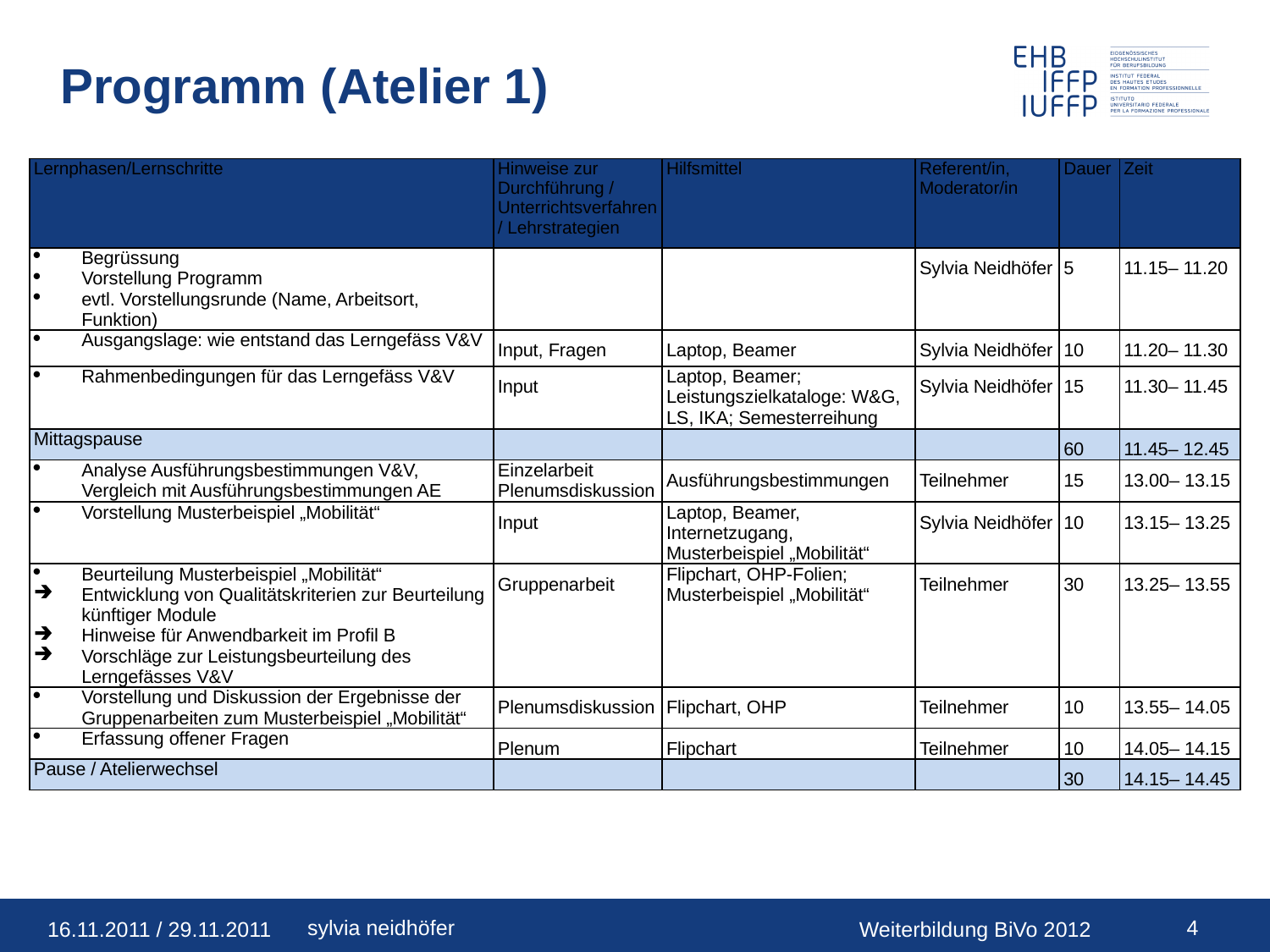

# Programm (Atelier 1)
| Lernphasen/Lernschritte | Hinweise zur Durchführung / Unterrichtsverfahren/ Lehrstrategien | Hilfsmittel | Referent/in, Moderator/in | Dauer | Zeit |
| --- | --- | --- | --- | --- | --- |
| Begrüssung Vorstellung Programm evtl. Vorstellungsrunde (Name, Arbeitsort, Funktion) |  |  | Sylvia Neidhöfer | 5 | 11.15– 11.20 |
| Ausgangslage: wie entstand das Lerngefäss V&V | Input, Fragen | Laptop, Beamer | Sylvia Neidhöfer | 10 | 11.20– 11.30 |
| Rahmenbedingungen für das Lerngefäss V&V | Input | Laptop, Beamer; Leistungszielkataloge: W&G, LS, IKA; Semesterreihung | Sylvia Neidhöfer | 15 | 11.30– 11.45 |
| Mittagspause |  |  |  | 60 | 11.45– 12.45 |
| Analyse Ausführungsbestimmungen V&V, Vergleich mit Ausführungsbestimmungen AE | Einzelarbeit Plenumsdiskussion | Ausführungsbestimmungen | Teilnehmer | 15 | 13.00– 13.15 |
| Vorstellung Musterbeispiel „Mobilität“ | Input | Laptop, Beamer, Internetzugang, Musterbeispiel „Mobilität“ | Sylvia Neidhöfer | 10 | 13.15– 13.25 |
| Beurteilung Musterbeispiel „Mobilität“ Entwicklung von Qualitätskriterien zur Beurteilung künftiger Module Hinweise für Anwendbarkeit im Profil B Vorschläge zur Leistungsbeurteilung des Lerngefässes V&V | Gruppenarbeit | Flipchart, OHP-Folien; Musterbeispiel „Mobilität“ | Teilnehmer | 30 | 13.25– 13.55 |
| Vorstellung und Diskussion der Ergebnisse der Gruppenarbeiten zum Musterbeispiel „Mobilität“ | Plenumsdiskussion | Flipchart, OHP | Teilnehmer | 10 | 13.55– 14.05 |
| Erfassung offener Fragen | Plenum | Flipchart | Teilnehmer | 10 | 14.05– 14.15 |
| Pause / Atelierwechsel |  |  |  | 30 | 14.15– 14.45 |